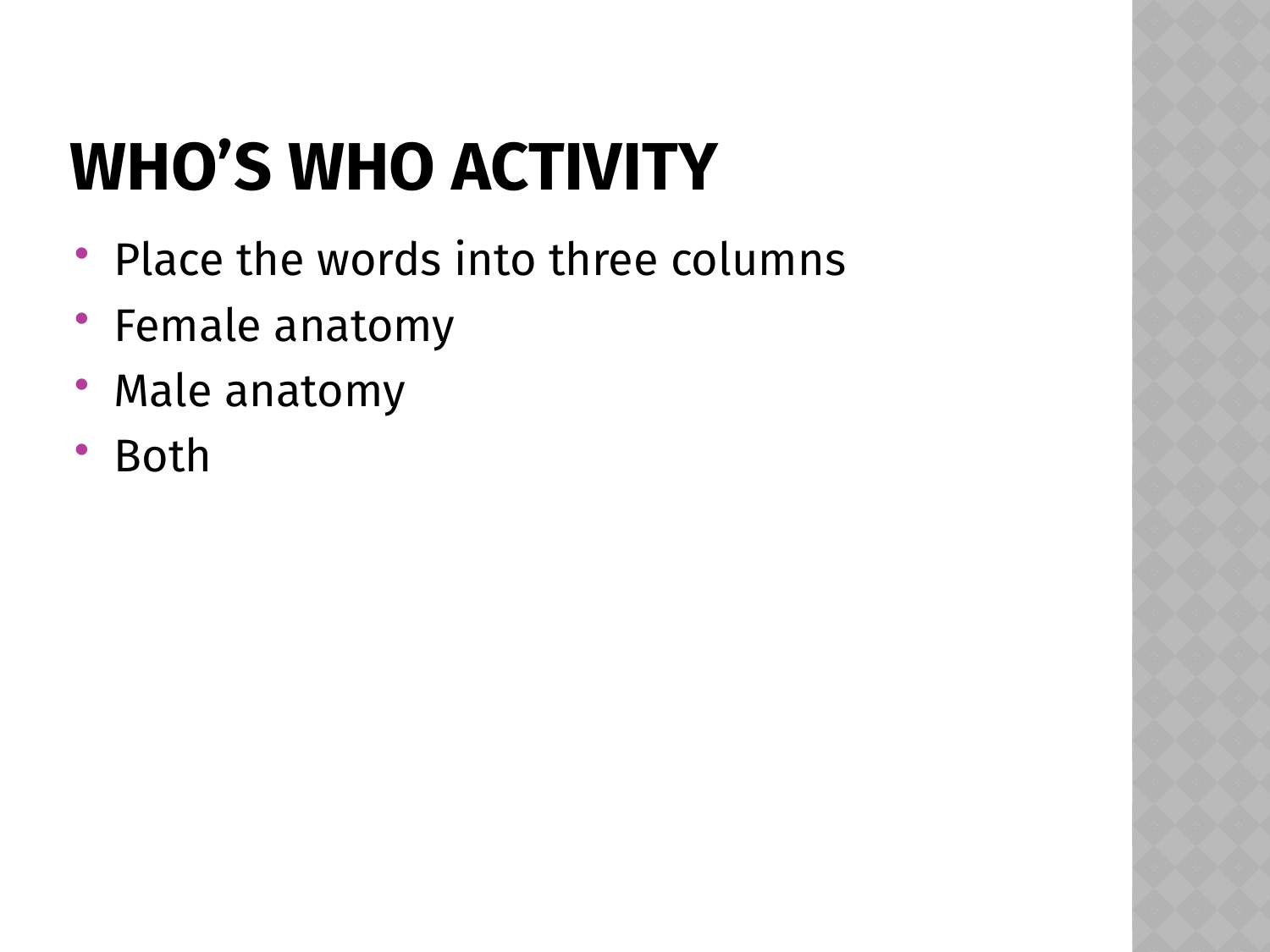

# Who’s who activity
Place the words into three columns
Female anatomy
Male anatomy
Both